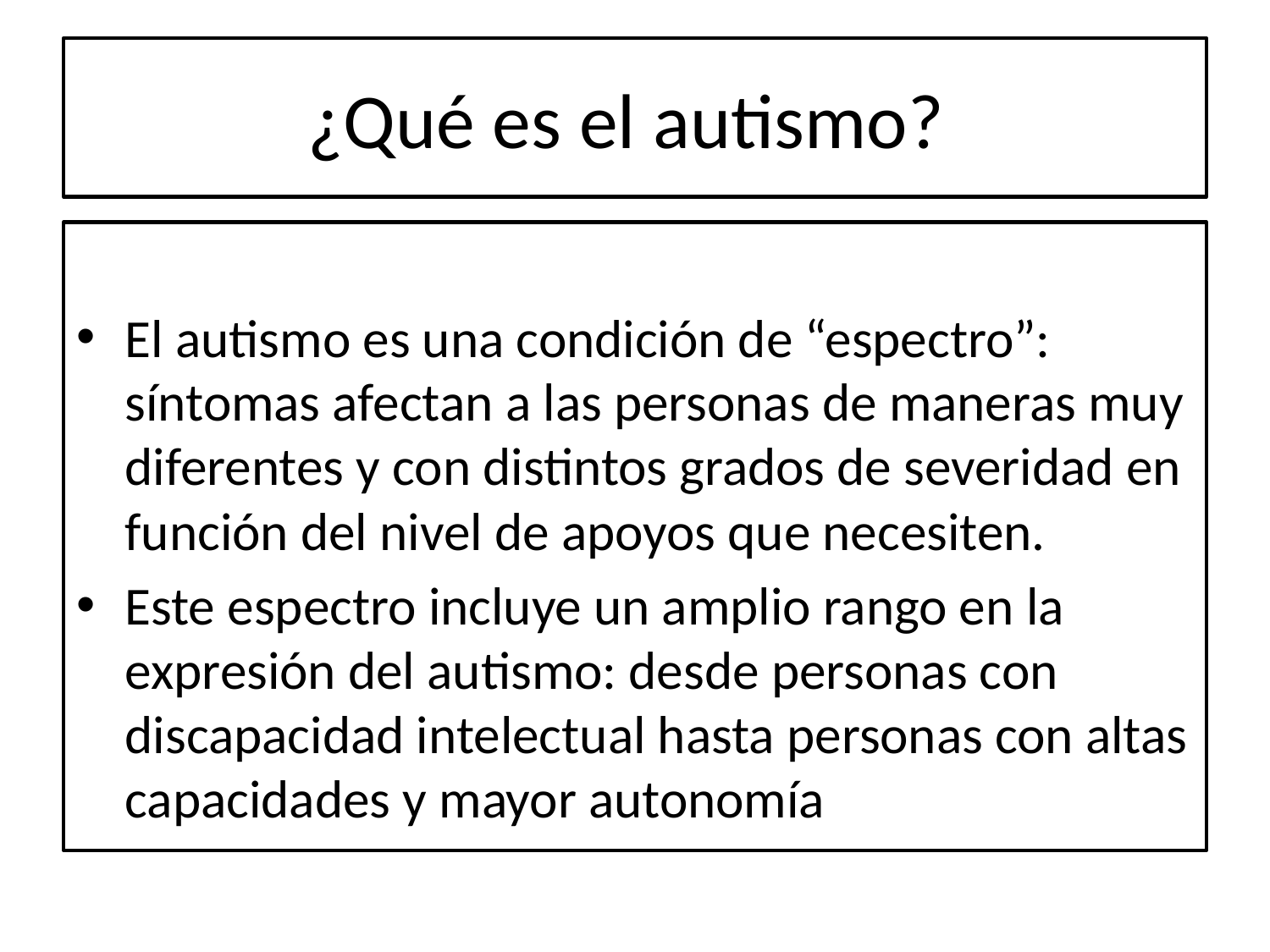

# ¿Qué es el autismo?

El autismo es una condición de “espectro”: síntomas afectan a las personas de maneras muy diferentes y con distintos grados de severidad en función del nivel de apoyos que necesiten.
Este espectro incluye un amplio rango en la expresión del autismo: desde personas con discapacidad intelectual hasta personas con altas capacidades y mayor autonomía